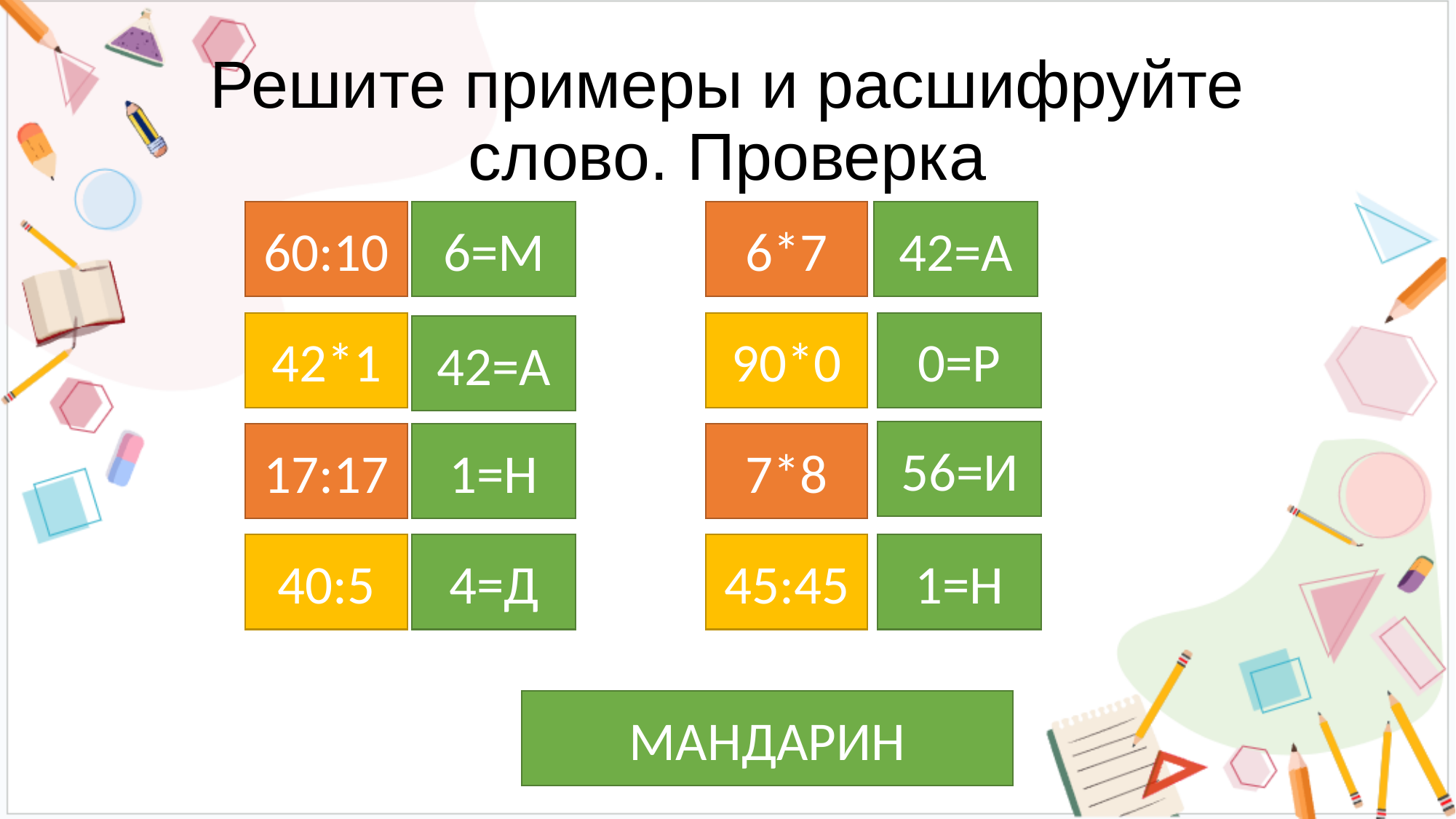

# Решите примеры и расшифруйте слово. Проверка
60:10
6=М
6*7
42=А
42*1
90*0
0=Р
42=А
56=И
17:17
1=Н
7*8
40:5
4=Д
45:45
1=Н
МАНДАРИН